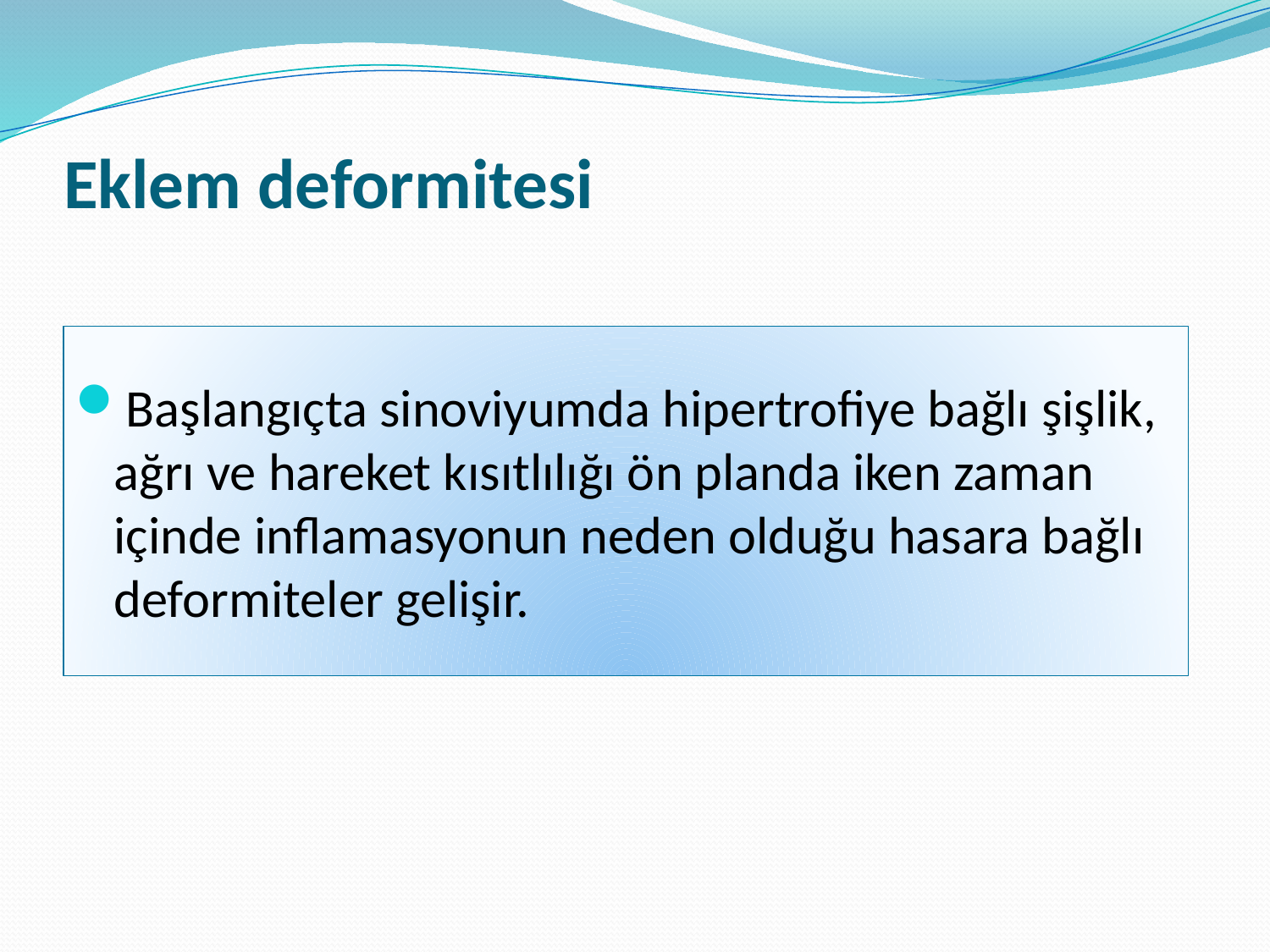

# Eklem deformitesi
Başlangıçta sinoviyumda hipertrofiye bağlı şişlik, ağrı ve hareket kısıtlılığı ön planda iken zaman içinde inflamasyonun neden olduğu hasara bağlı deformiteler gelişir.